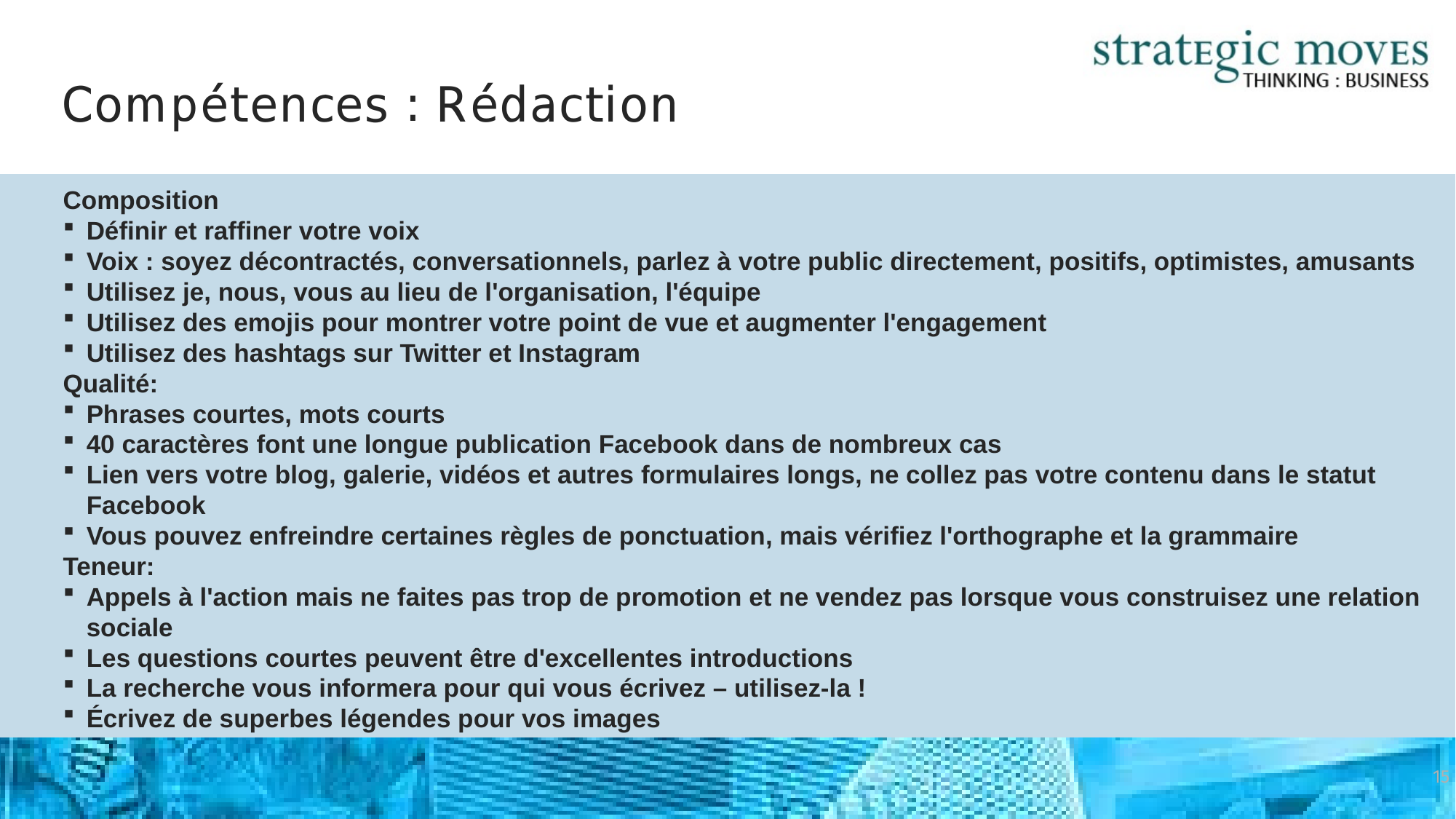

# Compétences : Rédaction
Composition
Définir et raffiner votre voix
Voix : soyez décontractés, conversationnels, parlez à votre public directement, positifs, optimistes, amusants
Utilisez je, nous, vous au lieu de l'organisation, l'équipe
Utilisez des emojis pour montrer votre point de vue et augmenter l'engagement
Utilisez des hashtags sur Twitter et Instagram
Qualité:
Phrases courtes, mots courts
40 caractères font une longue publication Facebook dans de nombreux cas
Lien vers votre blog, galerie, vidéos et autres formulaires longs, ne collez pas votre contenu dans le statut Facebook
Vous pouvez enfreindre certaines règles de ponctuation, mais vérifiez l'orthographe et la grammaire
Teneur:
Appels à l'action mais ne faites pas trop de promotion et ne vendez pas lorsque vous construisez une relation sociale
Les questions courtes peuvent être d'excellentes introductions
La recherche vous informera pour qui vous écrivez – utilisez-la !
Écrivez de superbes légendes pour vos images
15